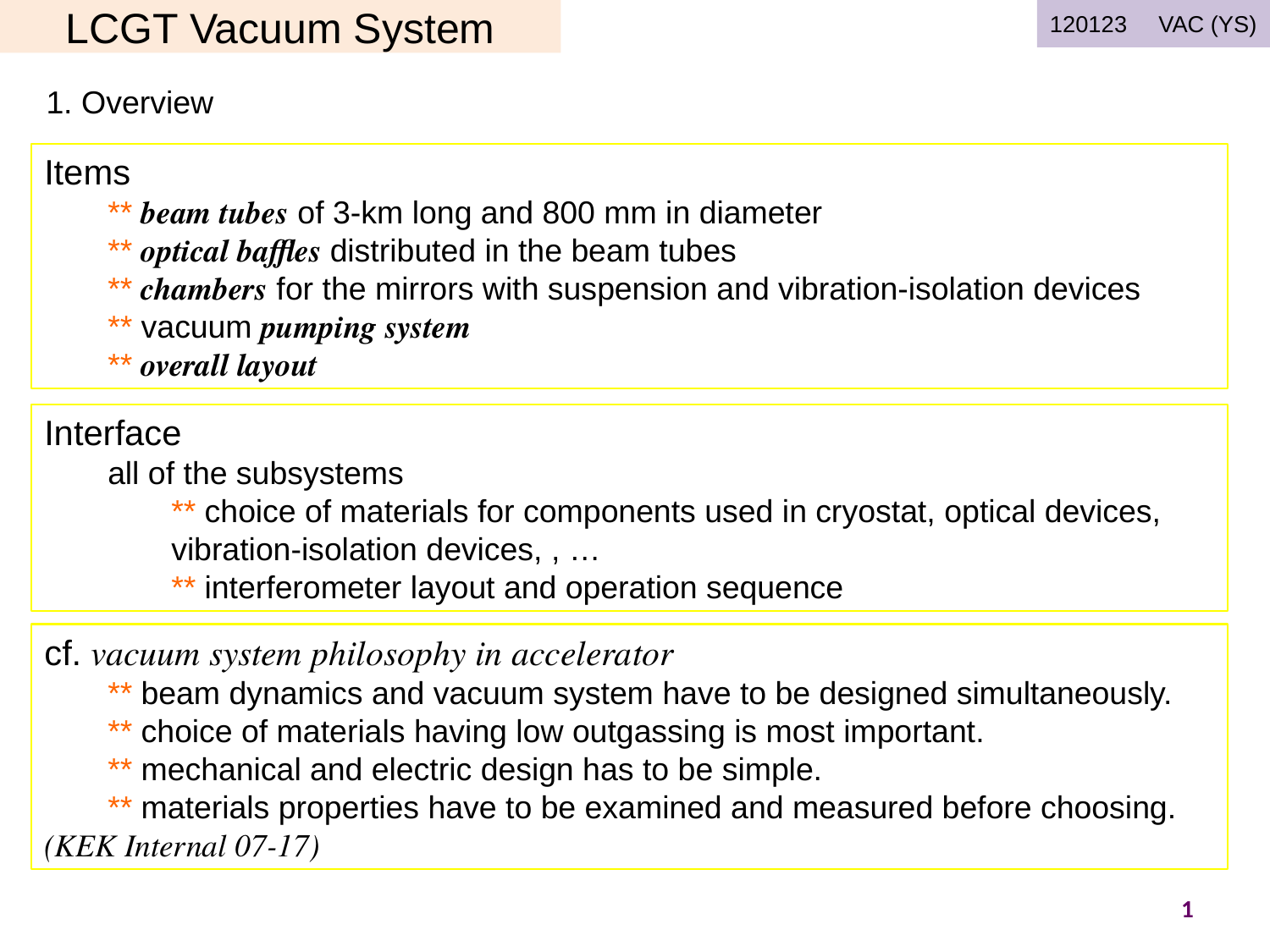

# LCGT Vacuum System
120123　VAC (YS)
1. Overview
Items
** beam tubes of 3-km long and 800 mm in diameter
** optical baffles distributed in the beam tubes
** chambers for the mirrors with suspension and vibration-isolation devices
** vacuum pumping system
** overall layout
Interface
all of the subsystems
** choice of materials for components used in cryostat, optical devices, vibration-isolation devices, , …
** interferometer layout and operation sequence
cf. vacuum system philosophy in accelerator
** beam dynamics and vacuum system have to be designed simultaneously.
** choice of materials having low outgassing is most important.
** mechanical and electric design has to be simple.
** materials properties have to be examined and measured before choosing.
(KEK Internal 07-17)
1